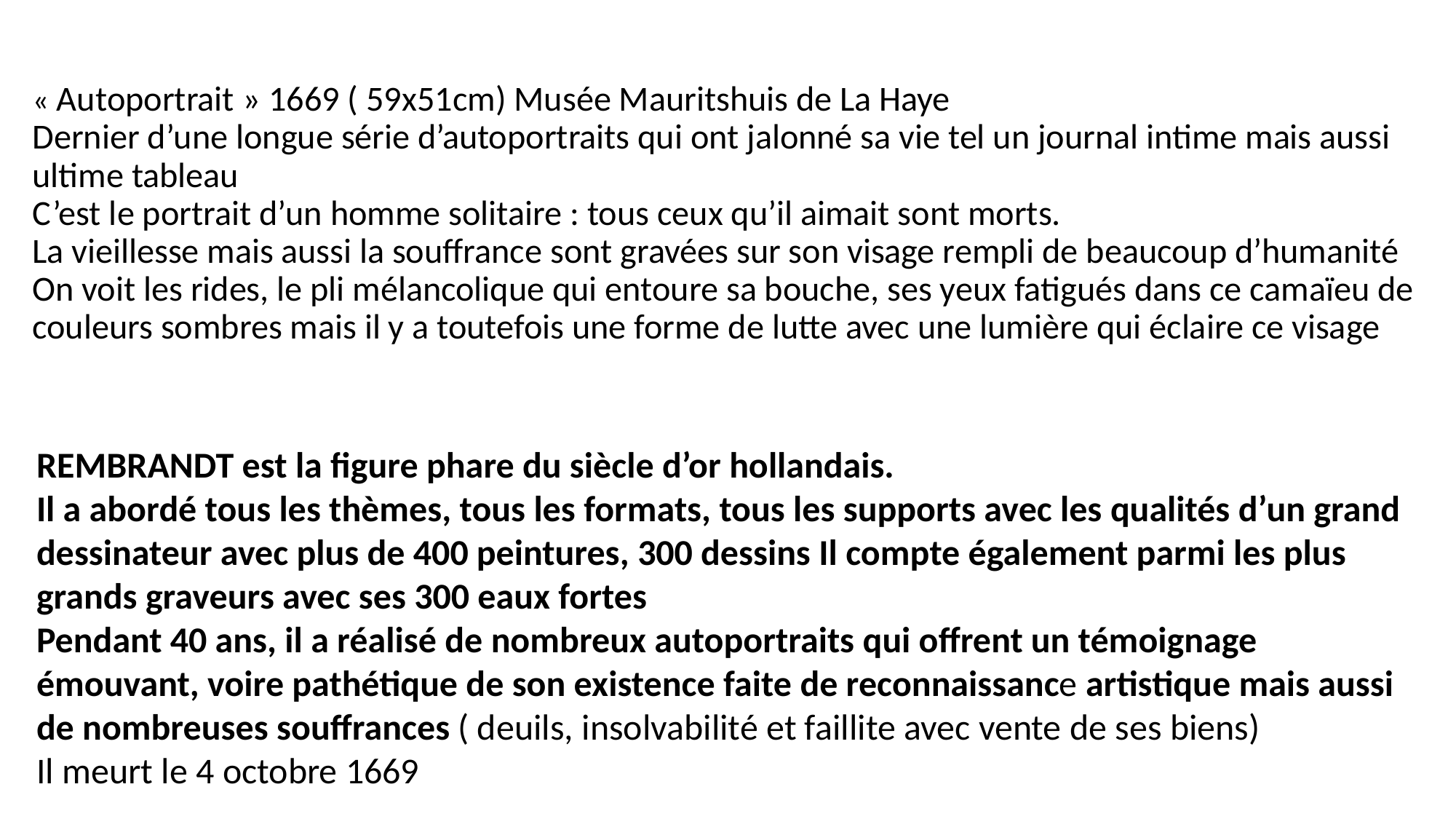

# « Autoportrait » 1669 ( 59x51cm) Musée Mauritshuis de La Haye Dernier d’une longue série d’autoportraits qui ont jalonné sa vie tel un journal intime mais aussi ultime tableau C’est le portrait d’un homme solitaire : tous ceux qu’il aimait sont morts. La vieillesse mais aussi la souffrance sont gravées sur son visage rempli de beaucoup d’humanité On voit les rides, le pli mélancolique qui entoure sa bouche, ses yeux fatigués dans ce camaïeu de couleurs sombres mais il y a toutefois une forme de lutte avec une lumière qui éclaire ce visage
REMBRANDT est la figure phare du siècle d’or hollandais.
Il a abordé tous les thèmes, tous les formats, tous les supports avec les qualités d’un grand dessinateur avec plus de 400 peintures, 300 dessins Il compte également parmi les plus grands graveurs avec ses 300 eaux fortes
Pendant 40 ans, il a réalisé de nombreux autoportraits qui offrent un témoignage émouvant, voire pathétique de son existence faite de reconnaissance artistique mais aussi de nombreuses souffrances ( deuils, insolvabilité et faillite avec vente de ses biens)
Il meurt le 4 octobre 1669